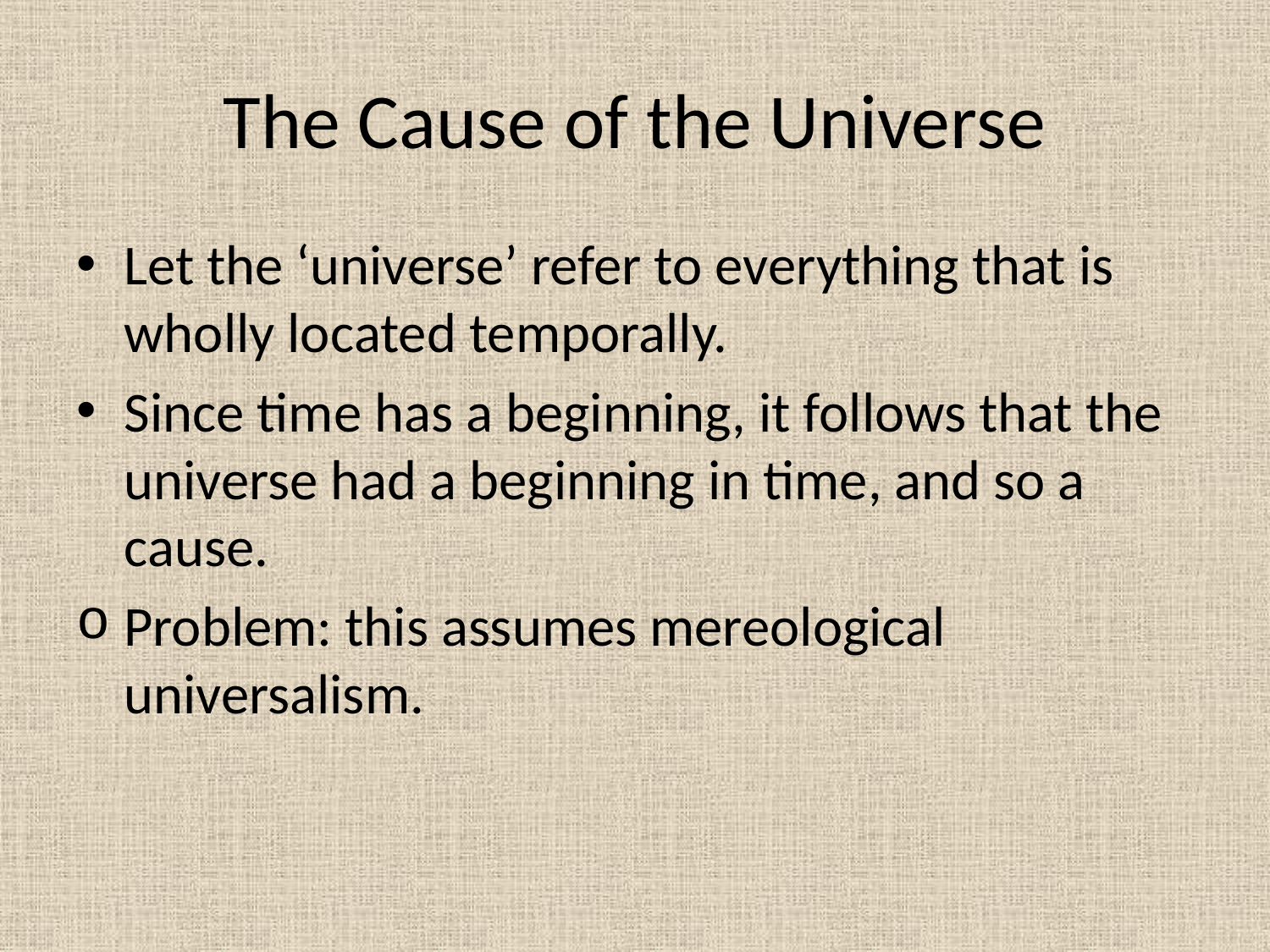

# The Cause of the Universe
Let the ‘universe’ refer to everything that is wholly located temporally.
Since time has a beginning, it follows that the universe had a beginning in time, and so a cause.
Problem: this assumes mereological universalism.